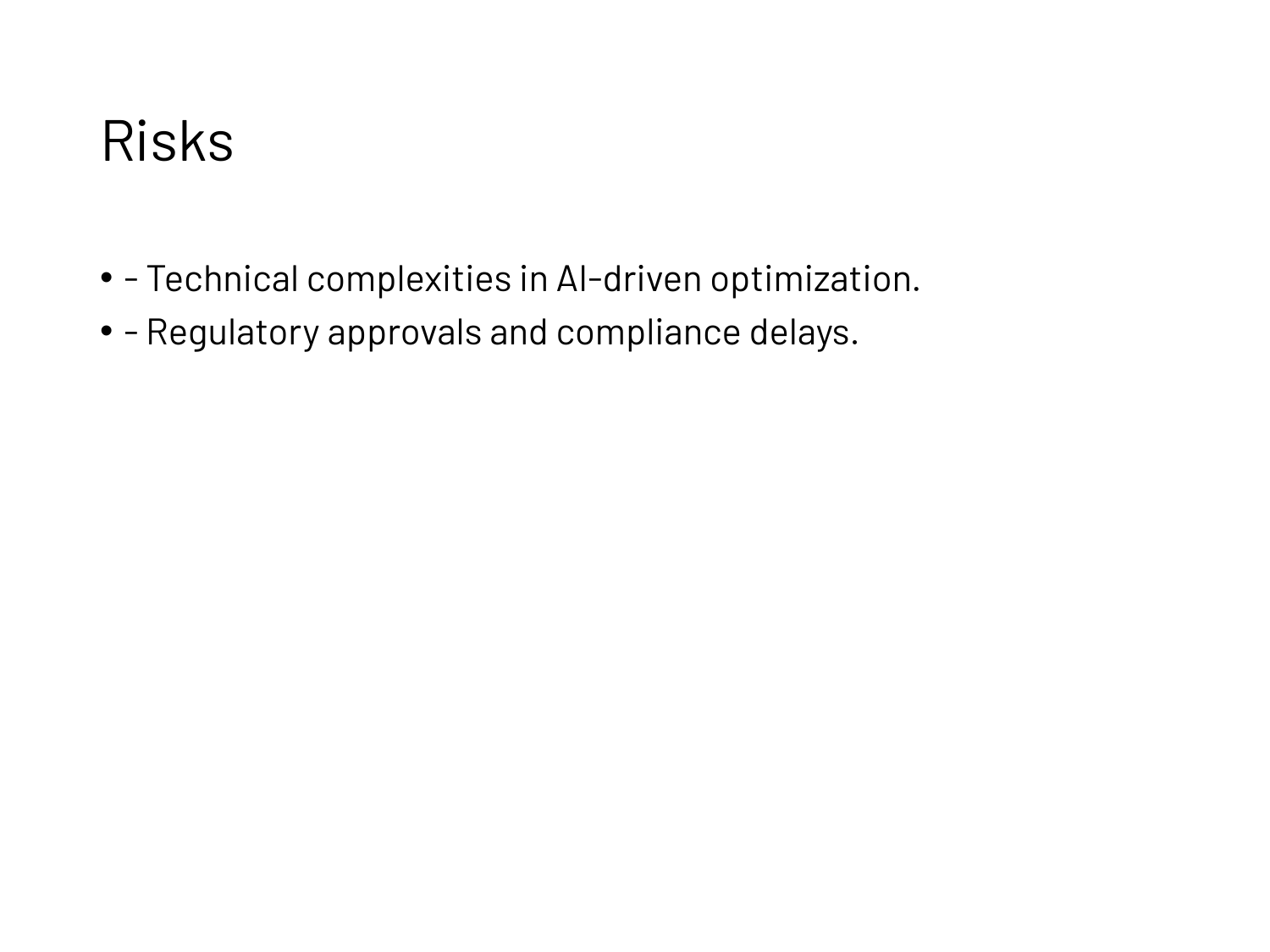

# Risks
- Technical complexities in AI-driven optimization.
- Regulatory approvals and compliance delays.